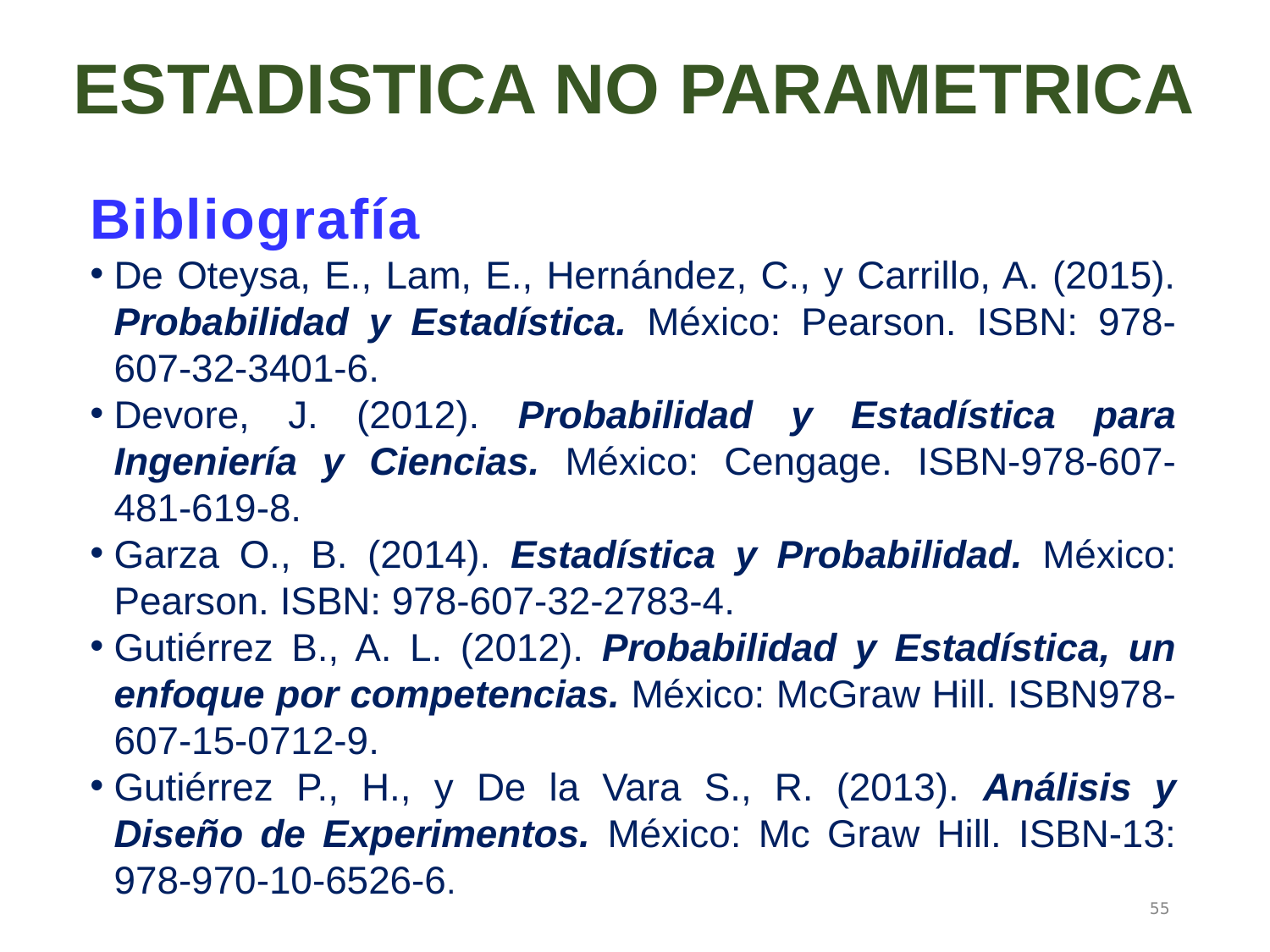

ESTADISTICA NO PARAMETRICA
Bibliografía
De Oteysa, E., Lam, E., Hernández, C., y Carrillo, A. (2015). Probabilidad y Estadística. México: Pearson. ISBN: 978-607-32-3401-6.
Devore, J. (2012). Probabilidad y Estadística para Ingeniería y Ciencias. México: Cengage. ISBN-978-607-481-619-8.
Garza O., B. (2014). Estadística y Probabilidad. México: Pearson. ISBN: 978-607-32-2783-4.
Gutiérrez B., A. L. (2012). Probabilidad y Estadística, un enfoque por competencias. México: McGraw Hill. ISBN978-607-15-0712-9.
Gutiérrez P., H., y De la Vara S., R. (2013). Análisis y Diseño de Experimentos. México: Mc Graw Hill. ISBN-13: 978-970-10-6526-6.
55